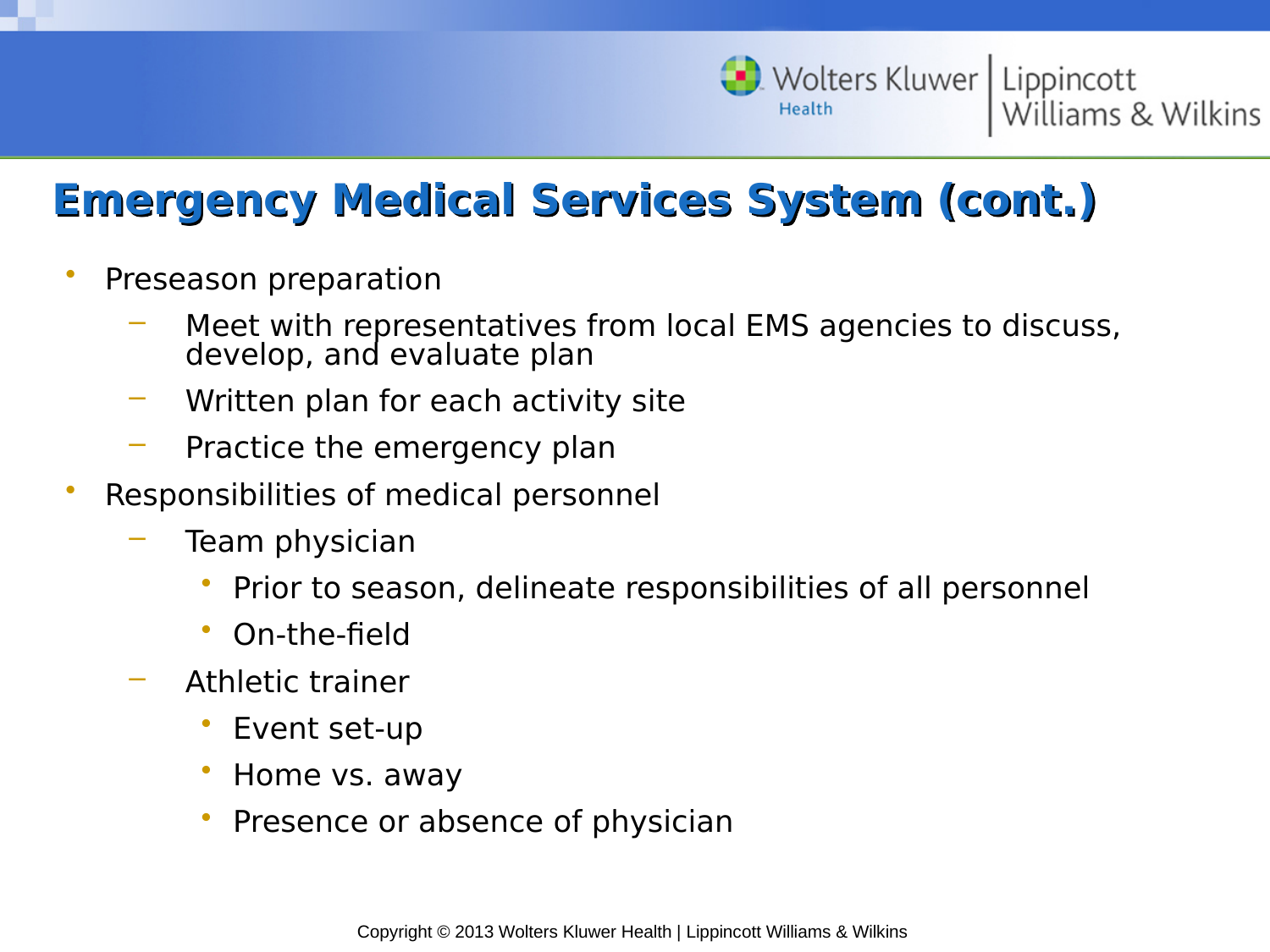

# Emergency Medical Services System (cont.)
Preseason preparation
Meet with representatives from local EMS agencies to discuss, develop, and evaluate plan
Written plan for each activity site
Practice the emergency plan
Responsibilities of medical personnel
Team physician
Prior to season, delineate responsibilities of all personnel
On-the-field
Athletic trainer
Event set-up
Home vs. away
Presence or absence of physician